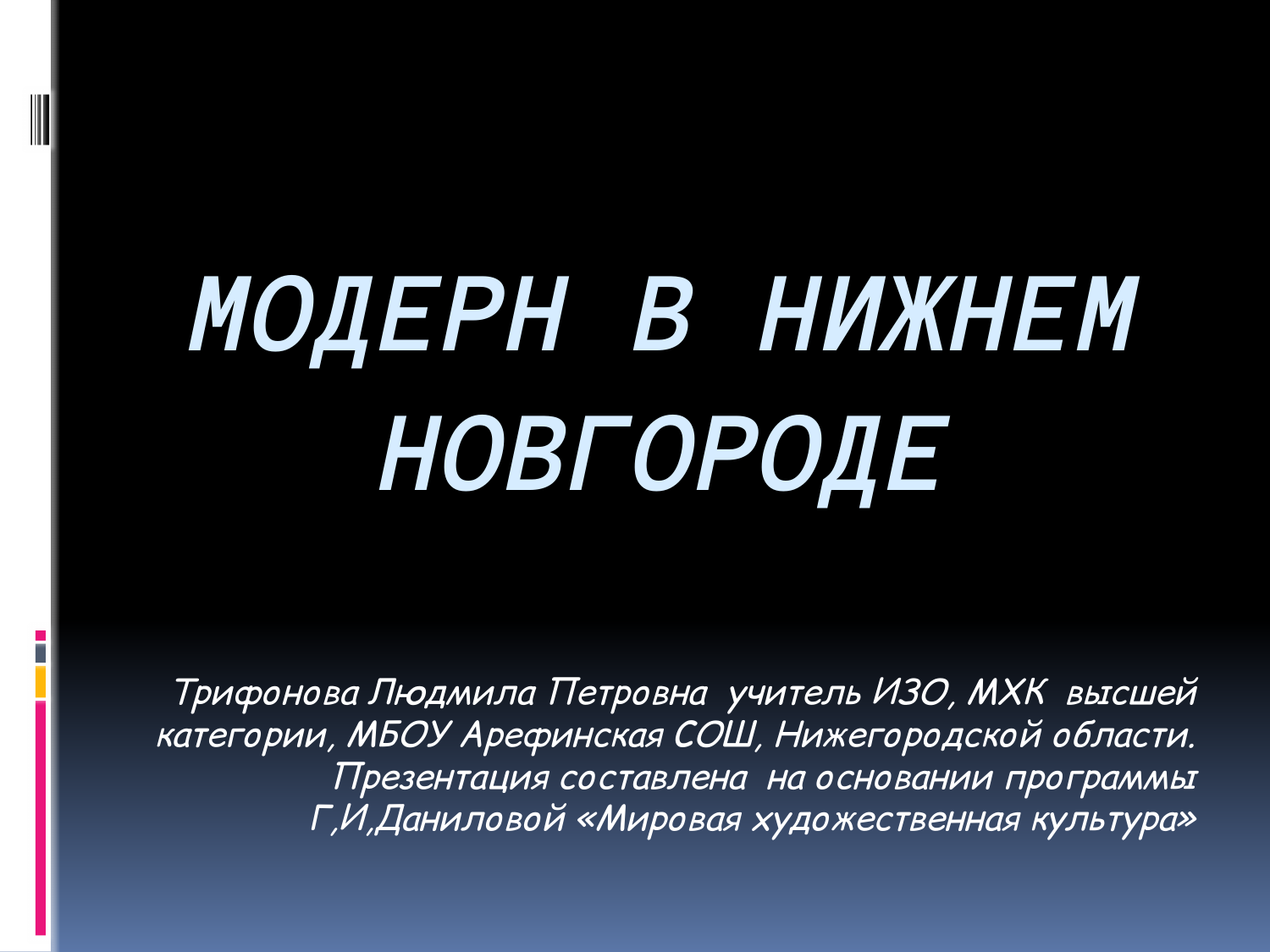

# Модерн в Нижнем Новгороде
Трифонова Людмила Петровна  учитель ИЗО, МХК  высшей категории, МБОУ Арефинская СОШ, Нижегородской области.
Презентация составлена  на основании программы Г,И,Даниловой «Мировая художественная культура»